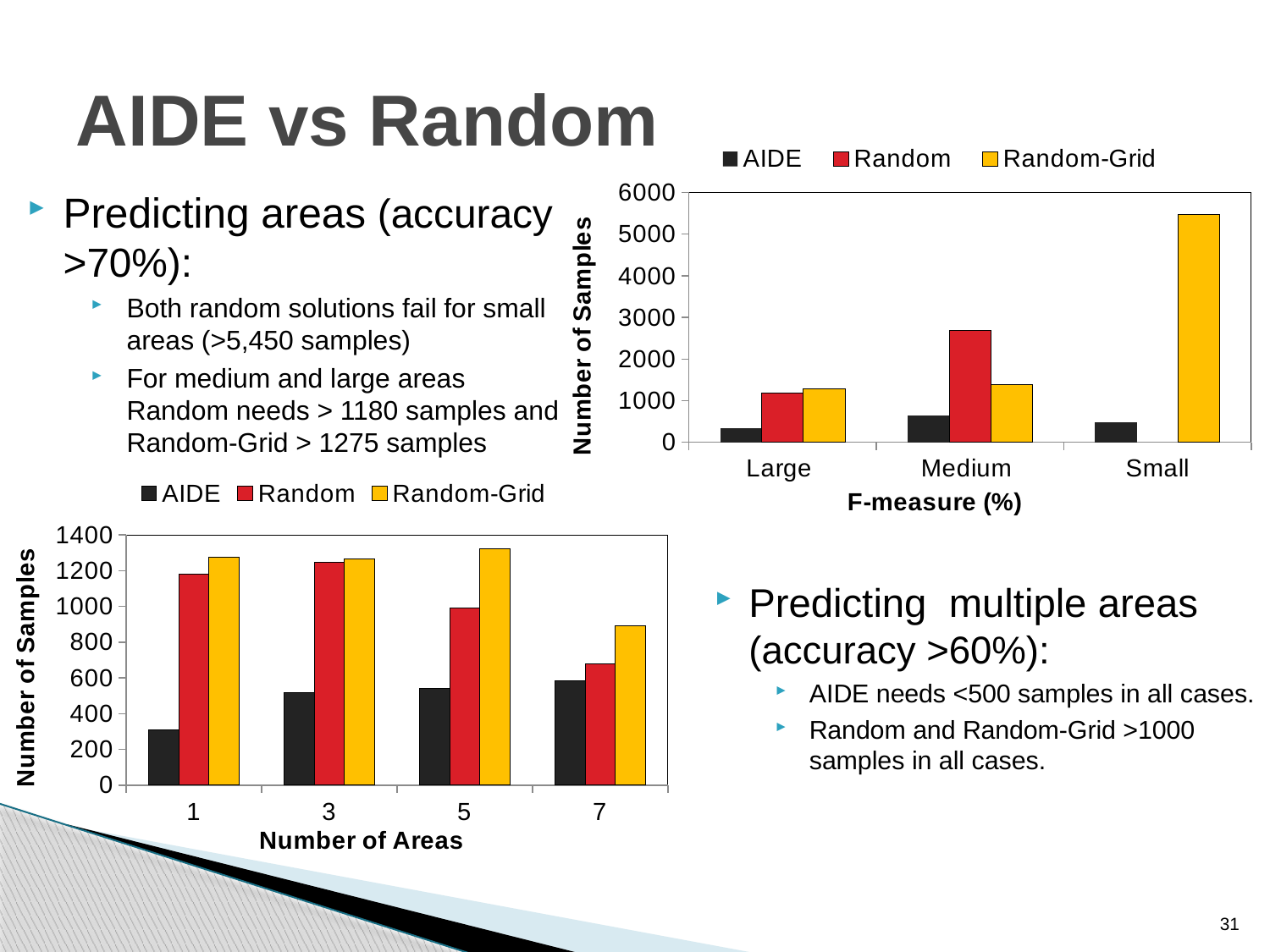

# AIDE vs Random

### Chart

| Category |  |  |  |
|---|---|---|---|
| Large  | 346.3 | 1180.0 | 1280.0 |
| Medium  | 643.0 | 2690.0 | 1380.0 |
| Small | 489.9 | None | 5475.555555555563 |
Predicting areas (accuracy >70%):
Both random solutions fail for small areas (>5,450 samples)
For medium and large areas Random needs > 1180 samples and Random-Grid > 1275 samples

### Chart

| Category |  |  |  |
|---|---|---|---|
| 1.0 | 308.3 | 1180.0 | 1276.0 |
| 3.0 | 515.1 | 1246.0 | 1268.0 |
| 5.0 | 539.8 | 992.0 | 1324.0 |
| 7.0 | 583.3 | 680.0 | 892.0 |
Predicting  multiple areas (accuracy >60%):
AIDE needs <500 samples in all cases.
Random and Random-Grid >1000 samples in all cases.
31